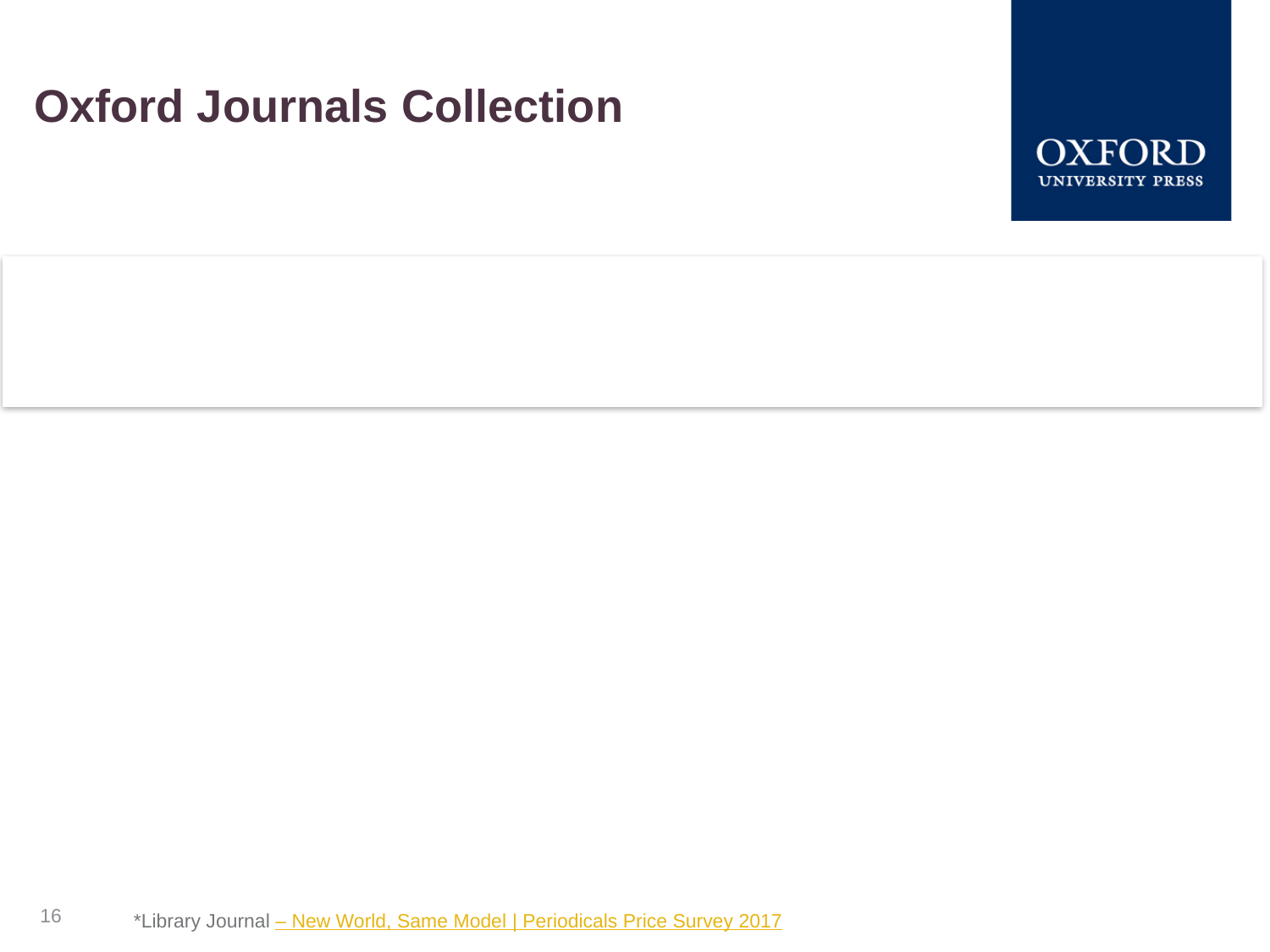

# Oxford Journals Collection

### Chart

| Category |
|---|

16
*Library Journal – New World, Same Model | Periodicals Price Survey 2017